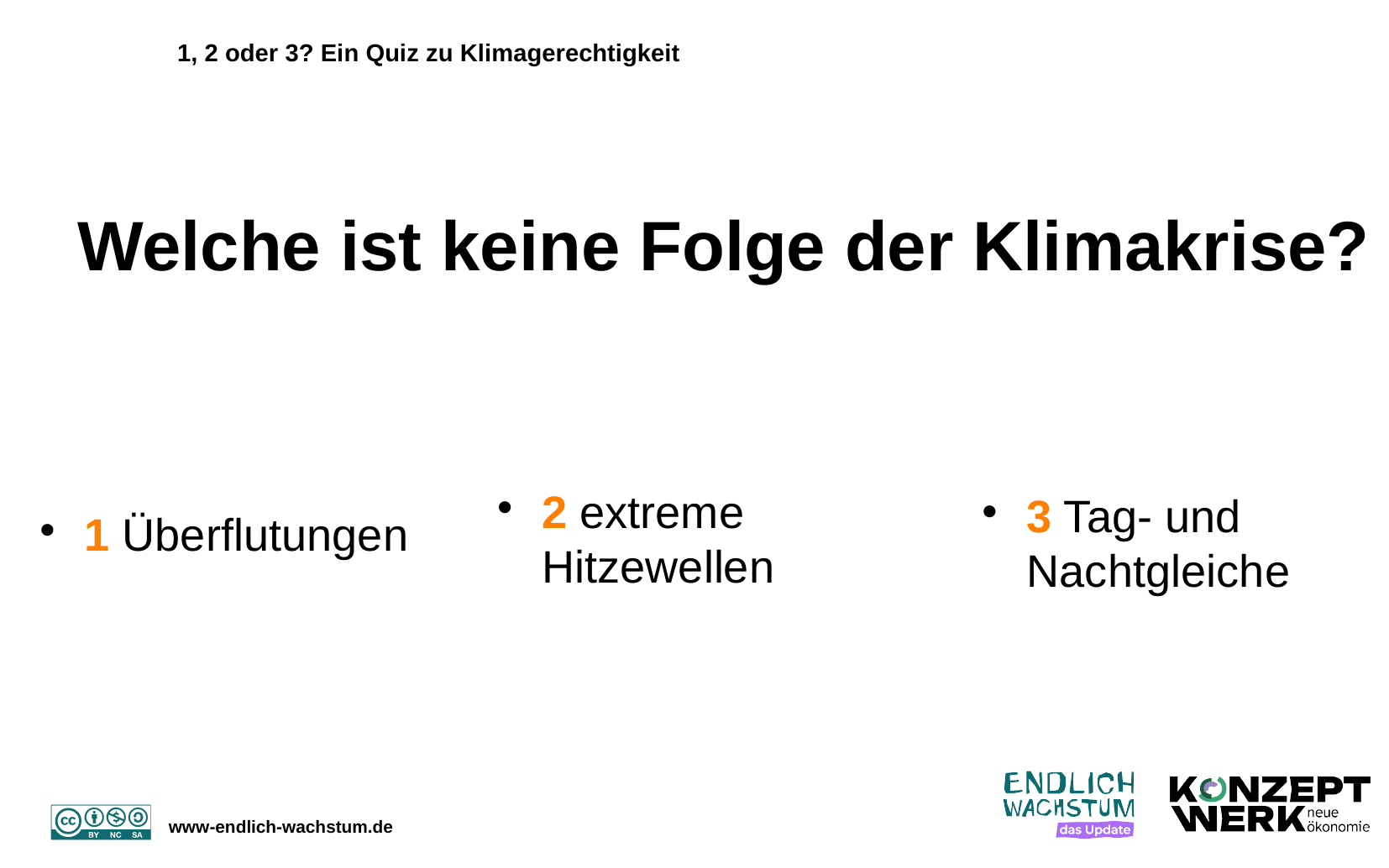

4
1, 2 oder 3? Ein Quiz zu Klimagerechtigkeit
# Welche ist keine Folge der Klimakrise?
2 extreme Hitzewellen

3 Tag- und Nachtgleiche
1 Überflutungen